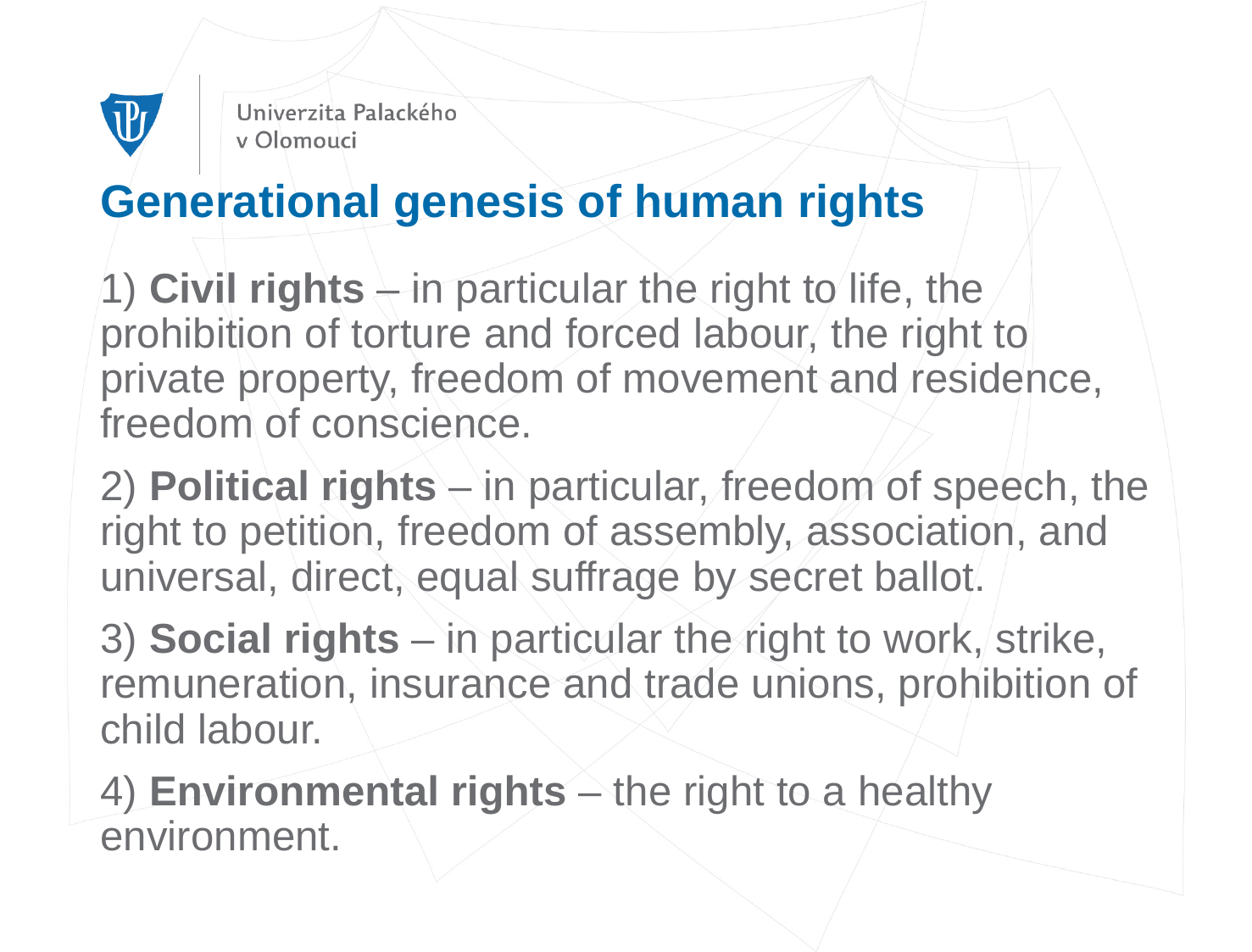

# Generational genesis of human rights
1) Civil rights – in particular the right to life, the prohibition of torture and forced labour, the right to private property, freedom of movement and residence, freedom of conscience.
2) Political rights – in particular, freedom of speech, the right to petition, freedom of assembly, association, and universal, direct, equal suffrage by secret ballot.
3) Social rights – in particular the right to work, strike, remuneration, insurance and trade unions, prohibition of child labour.
4) Environmental rights – the right to a healthy environment.